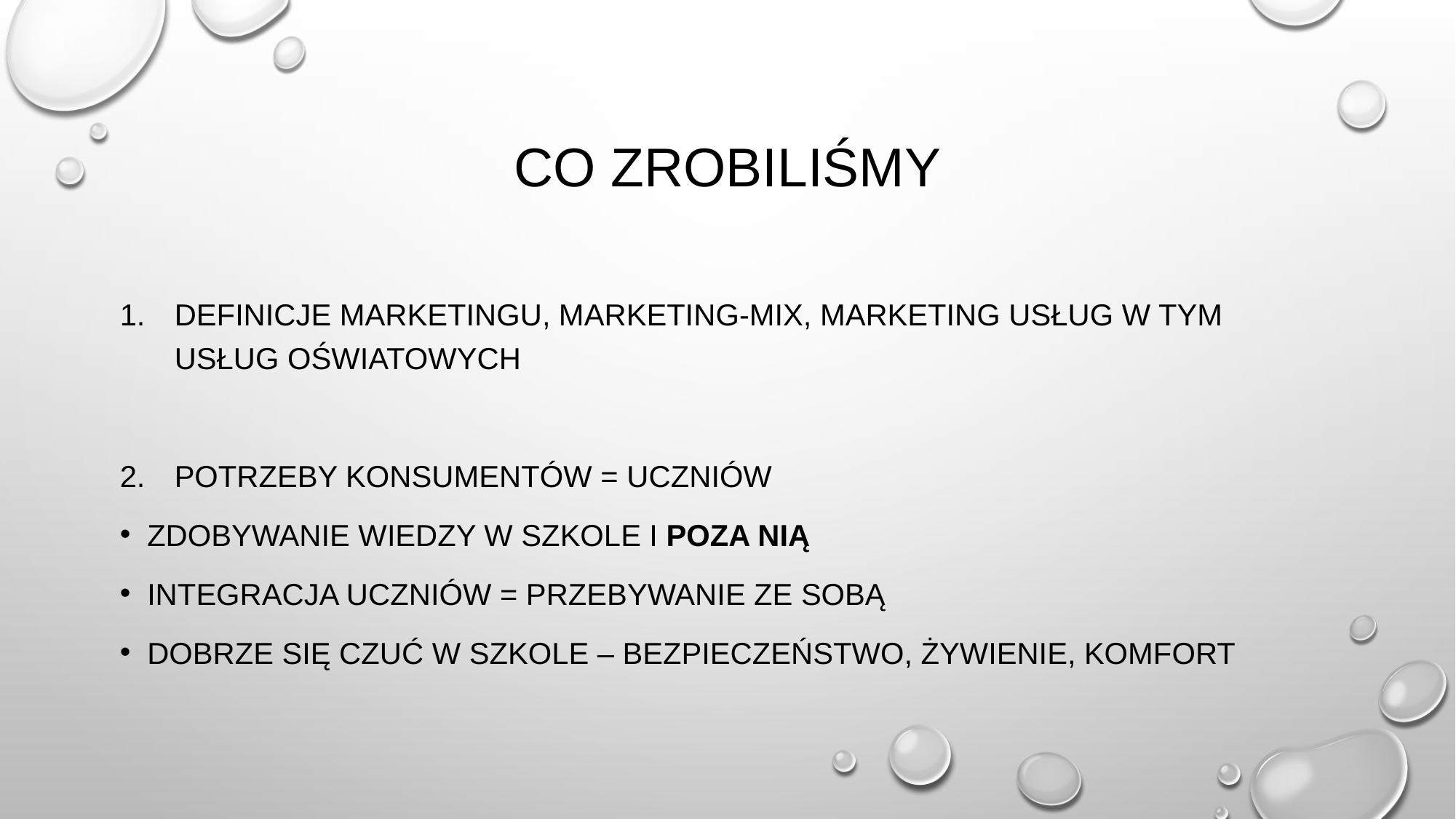

# CO ZROBILIŚMY
DEFINICJE MARKETINGU, MARKETING-MIX, MARKETING USŁUG w tym usług OŚWIATOWYCH

POTRZEBY KONSUMENTÓW = UCZNIÓW
Zdobywanie wiedzy w szkole i poza nią
Integracja uczniów = przebywanie ze sobą
Dobrze się czuć w szkole – bezpieczeństwo, żywienie, komfort